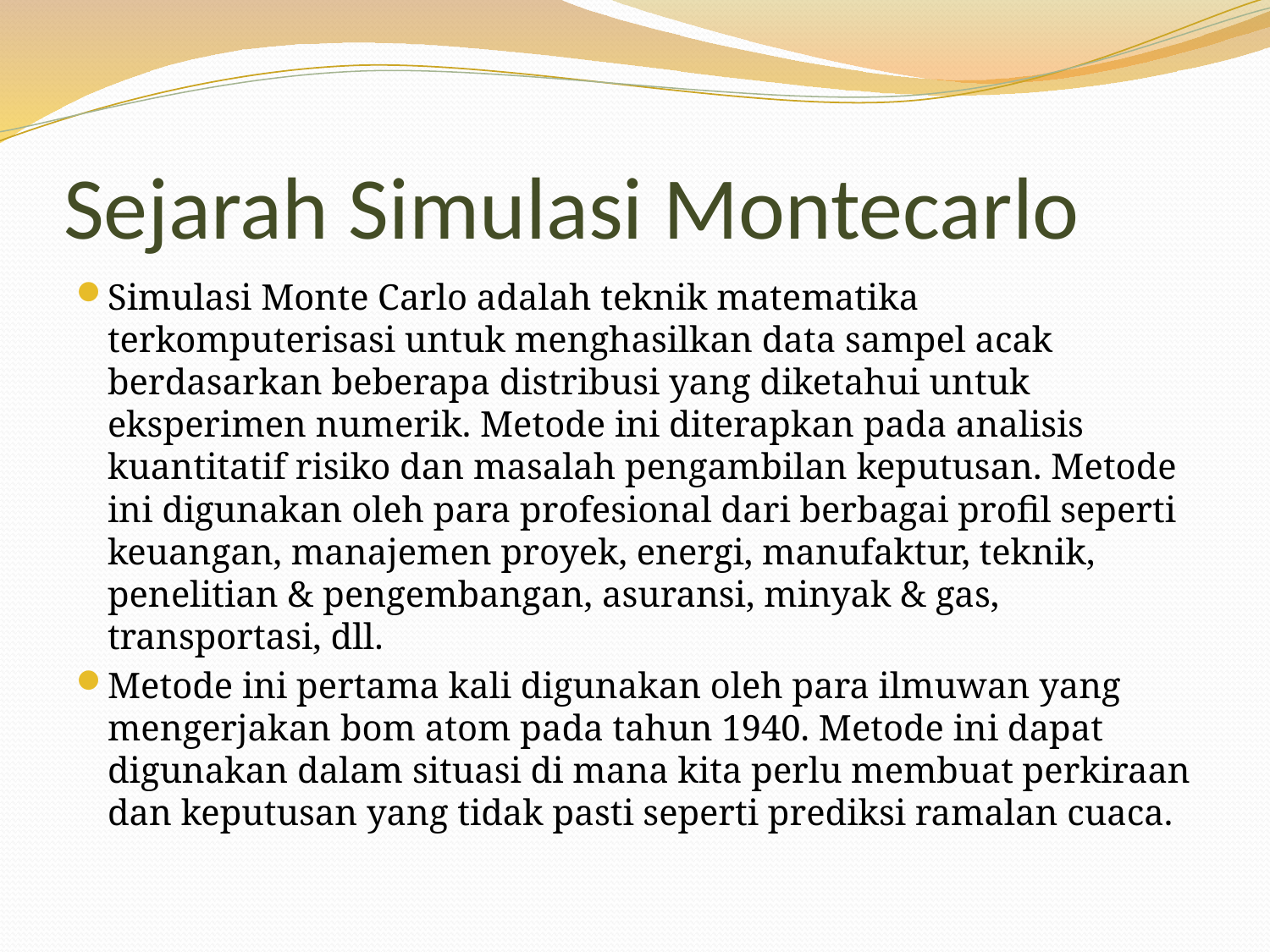

# Sejarah Simulasi Montecarlo
Simulasi Monte Carlo adalah teknik matematika terkomputerisasi untuk menghasilkan data sampel acak berdasarkan beberapa distribusi yang diketahui untuk eksperimen numerik. Metode ini diterapkan pada analisis kuantitatif risiko dan masalah pengambilan keputusan. Metode ini digunakan oleh para profesional dari berbagai profil seperti keuangan, manajemen proyek, energi, manufaktur, teknik, penelitian & pengembangan, asuransi, minyak & gas, transportasi, dll.
Metode ini pertama kali digunakan oleh para ilmuwan yang mengerjakan bom atom pada tahun 1940. Metode ini dapat digunakan dalam situasi di mana kita perlu membuat perkiraan dan keputusan yang tidak pasti seperti prediksi ramalan cuaca.